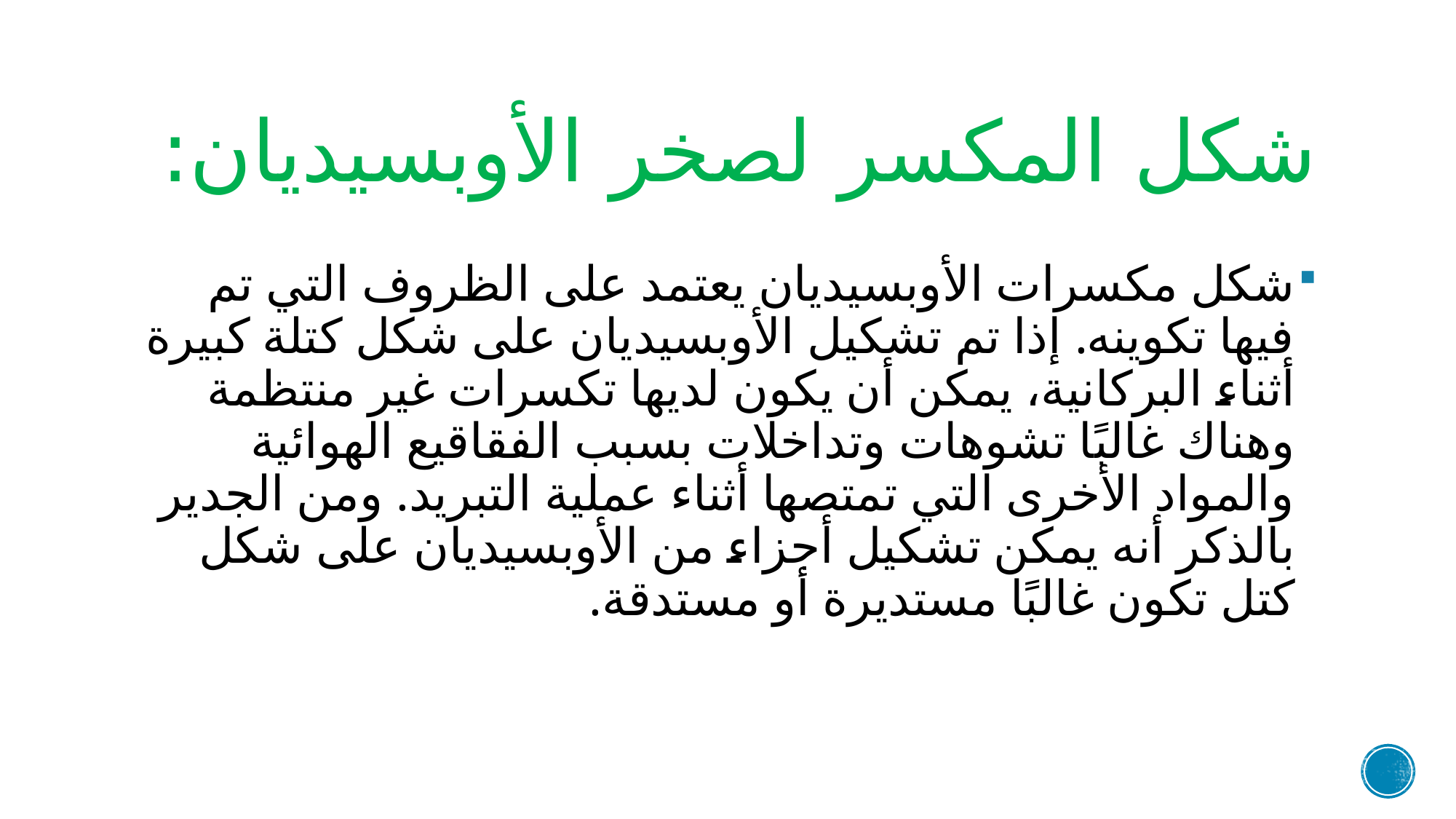

# شكل المكسر لصخر الأوبسيديان:
شكل مكسرات الأوبسيديان يعتمد على الظروف التي تم فيها تكوينه. إذا تم تشكيل الأوبسيديان على شكل كتلة كبيرة أثناء البركانية، يمكن أن يكون لديها تكسرات غير منتظمة وهناك غالبًا تشوهات وتداخلات بسبب الفقاقيع الهوائية والمواد الأخرى التي تمتصها أثناء عملية التبريد. ومن الجدير بالذكر أنه يمكن تشكيل أجزاء من الأوبسيديان على شكل كتل تكون غالبًا مستديرة أو مستدقة.